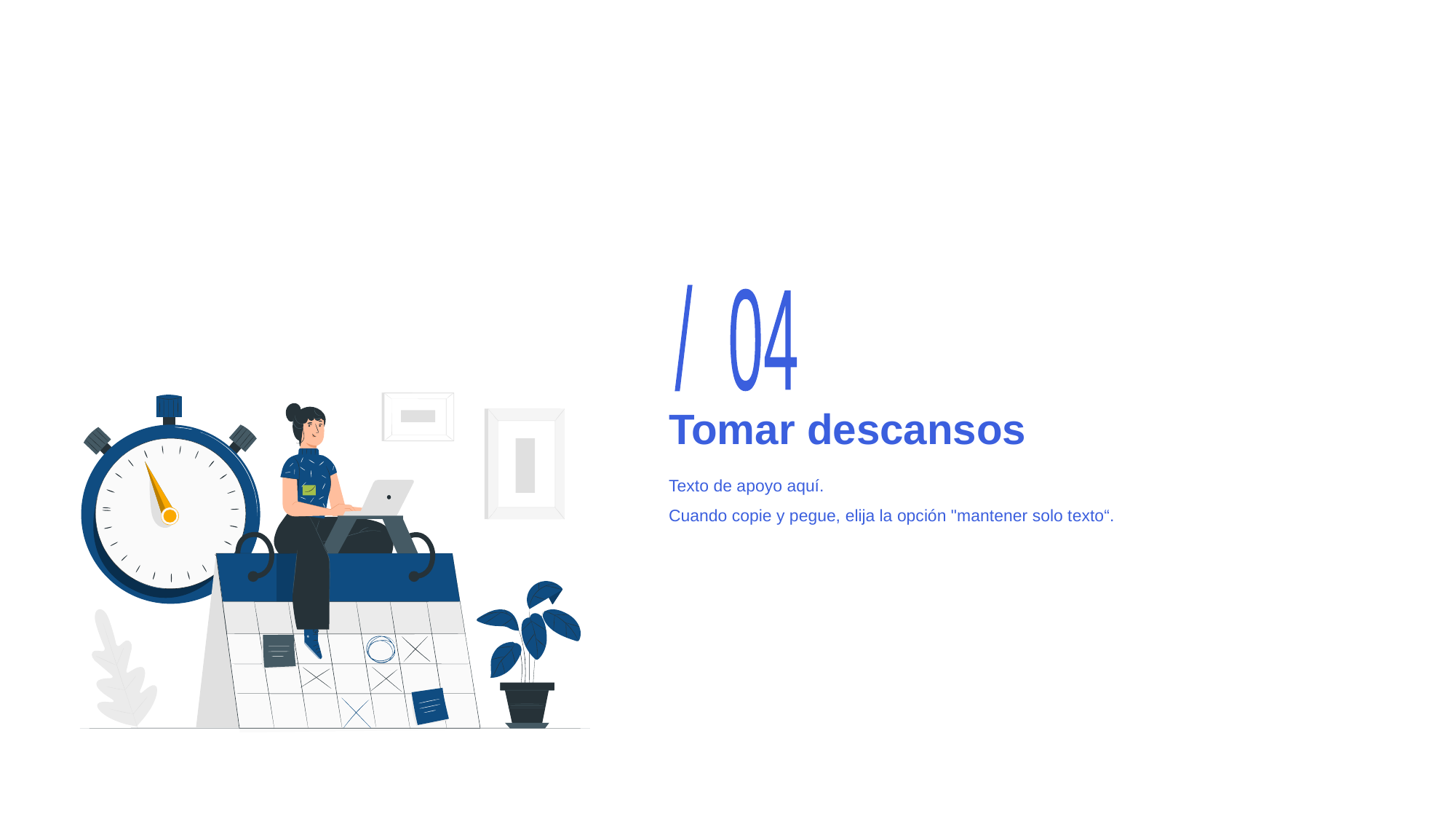

/  04
# Tomar descansos
Texto de apoyo aquí.
Cuando copie y pegue, elija la opción "mantener solo texto“.